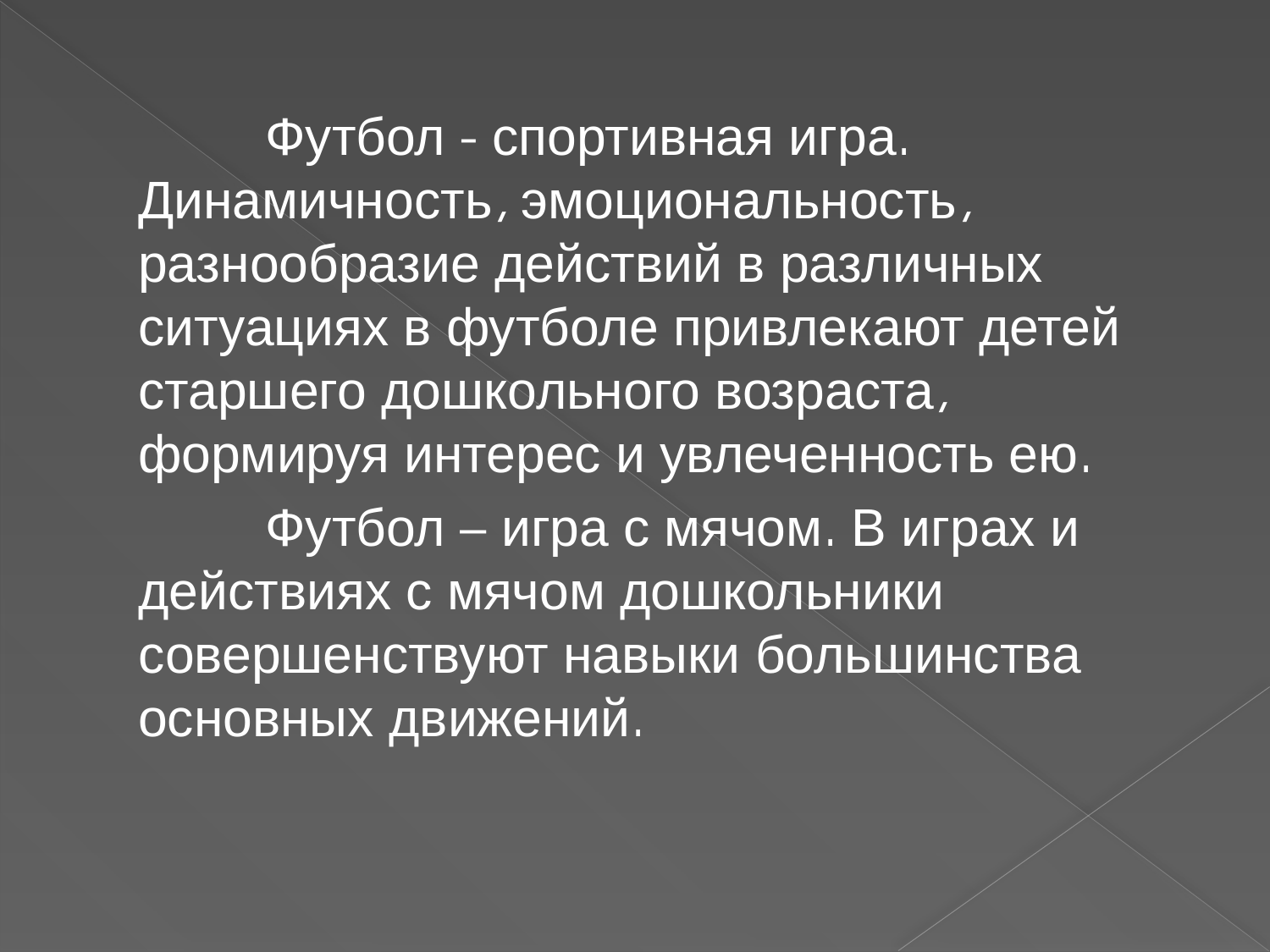

#
		Футбол - спортивная игра. Динамичность, эмоциональность, разнообразие действий в различных ситуациях в футболе привлекают детей старшего дошкольного возраста, формируя интерес и увлеченность ею.
		Футбол – игра с мячом. В играх и действиях с мячом дошкольники  совершенствуют навыки большинства основных движений.